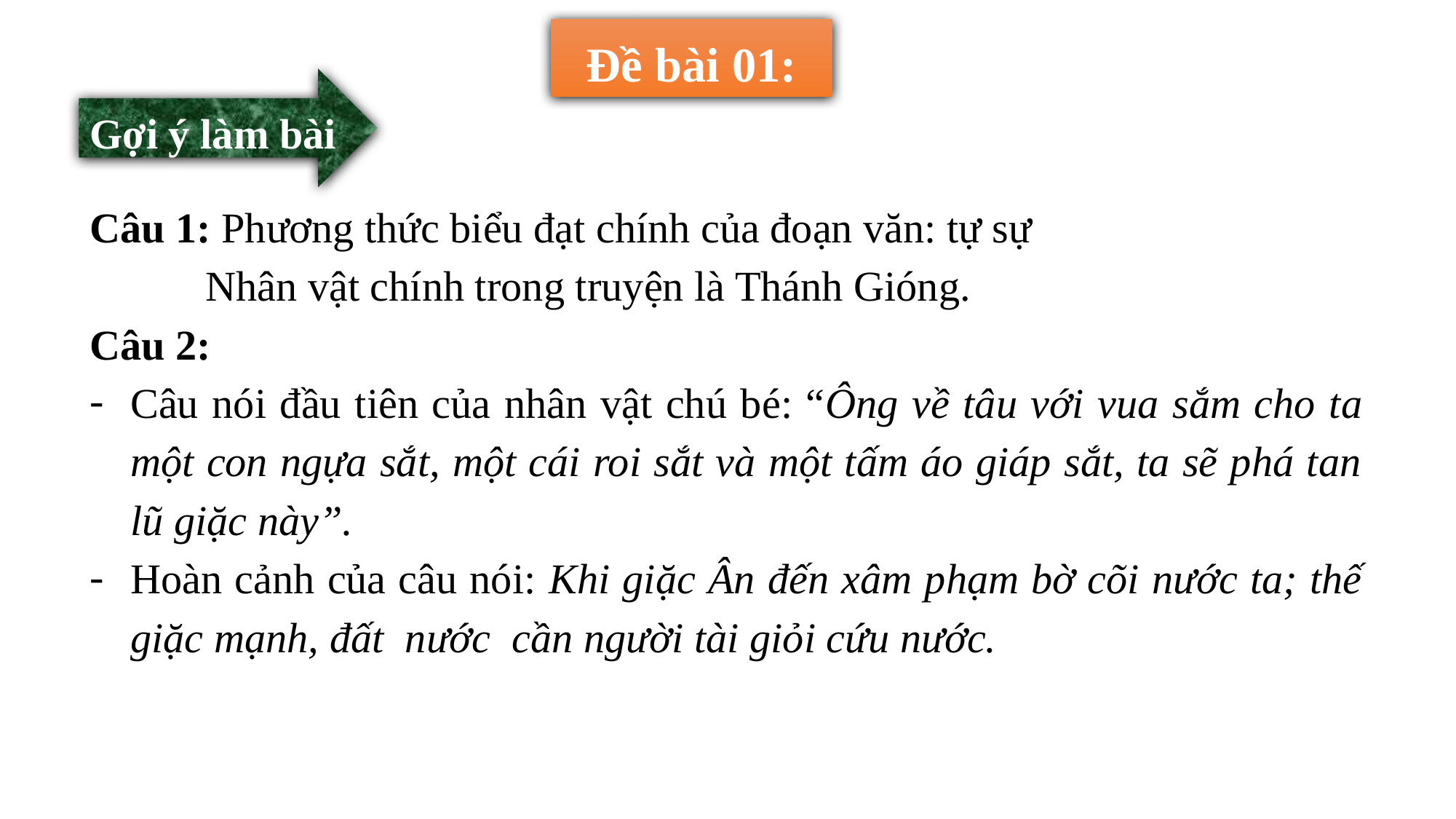

Đề bài 01:
Gợi ý làm bài
Câu 1: Phương thức biểu đạt chính của đoạn văn: tự sự
           Nhân vật chính trong truyện là Thánh Gióng.
Câu 2:
Câu nói đầu tiên của nhân vật chú bé: “Ông về tâu với vua sắm cho ta một con ngựa sắt, một cái roi sắt và một tấm áo giáp sắt, ta sẽ phá tan lũ giặc này”.
Hoàn cảnh của câu nói: Khi giặc Ân đến xâm phạm bờ cõi nước ta; thế giặc mạnh, đất  nước  cần người tài giỏi cứu nước.